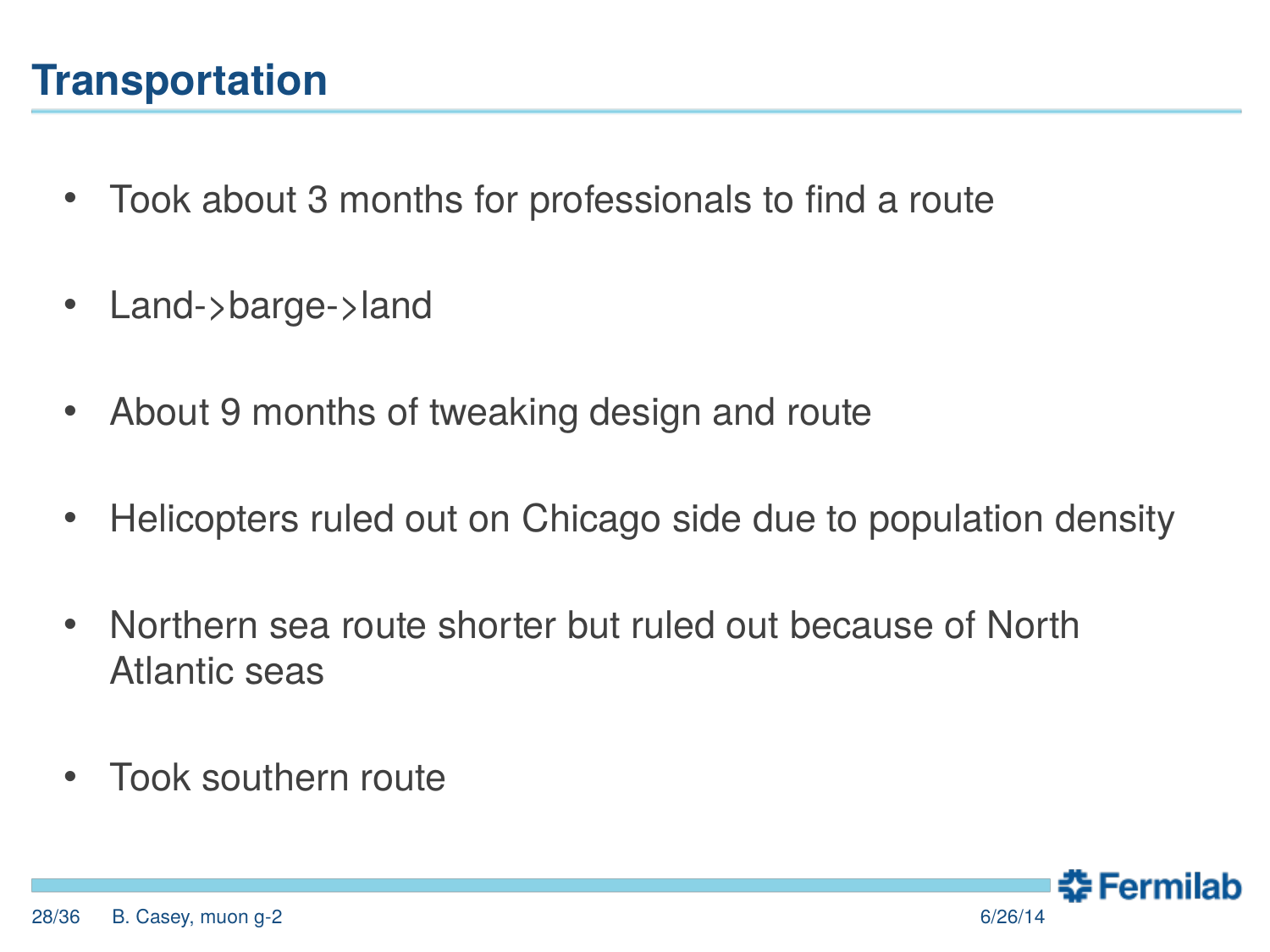

# Transportation
Took about 3 months for professionals to find a route

Land->barge->land

About 9 months of tweaking design and route

Helicopters ruled out on Chicago side due to population density

Northern sea route shorter but ruled out because of North Atlantic seas

Took southern route

28/36
B. Casey, muon g-2
6/26/14